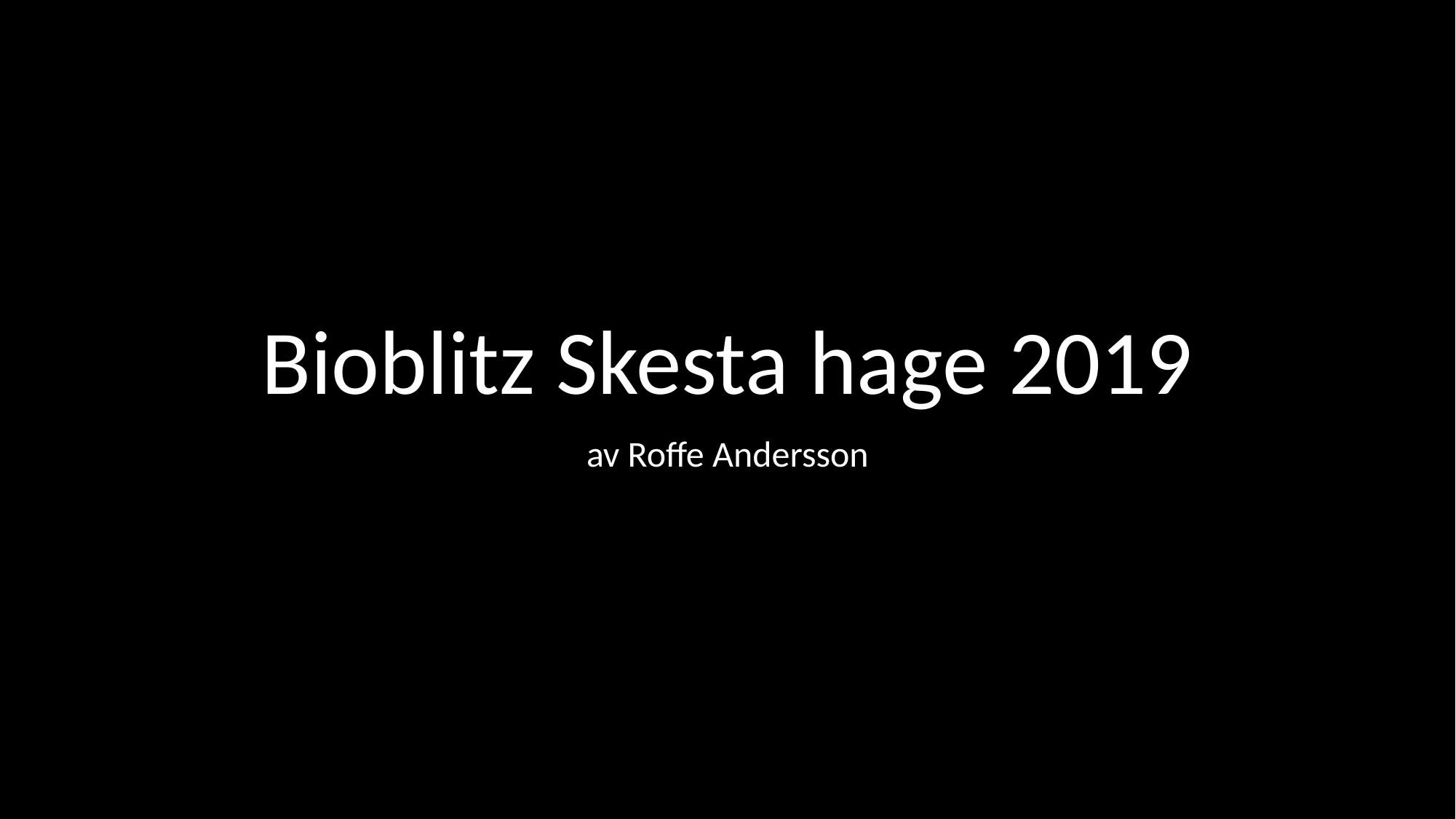

# Bioblitz Skesta hage 2019
av Roffe Andersson